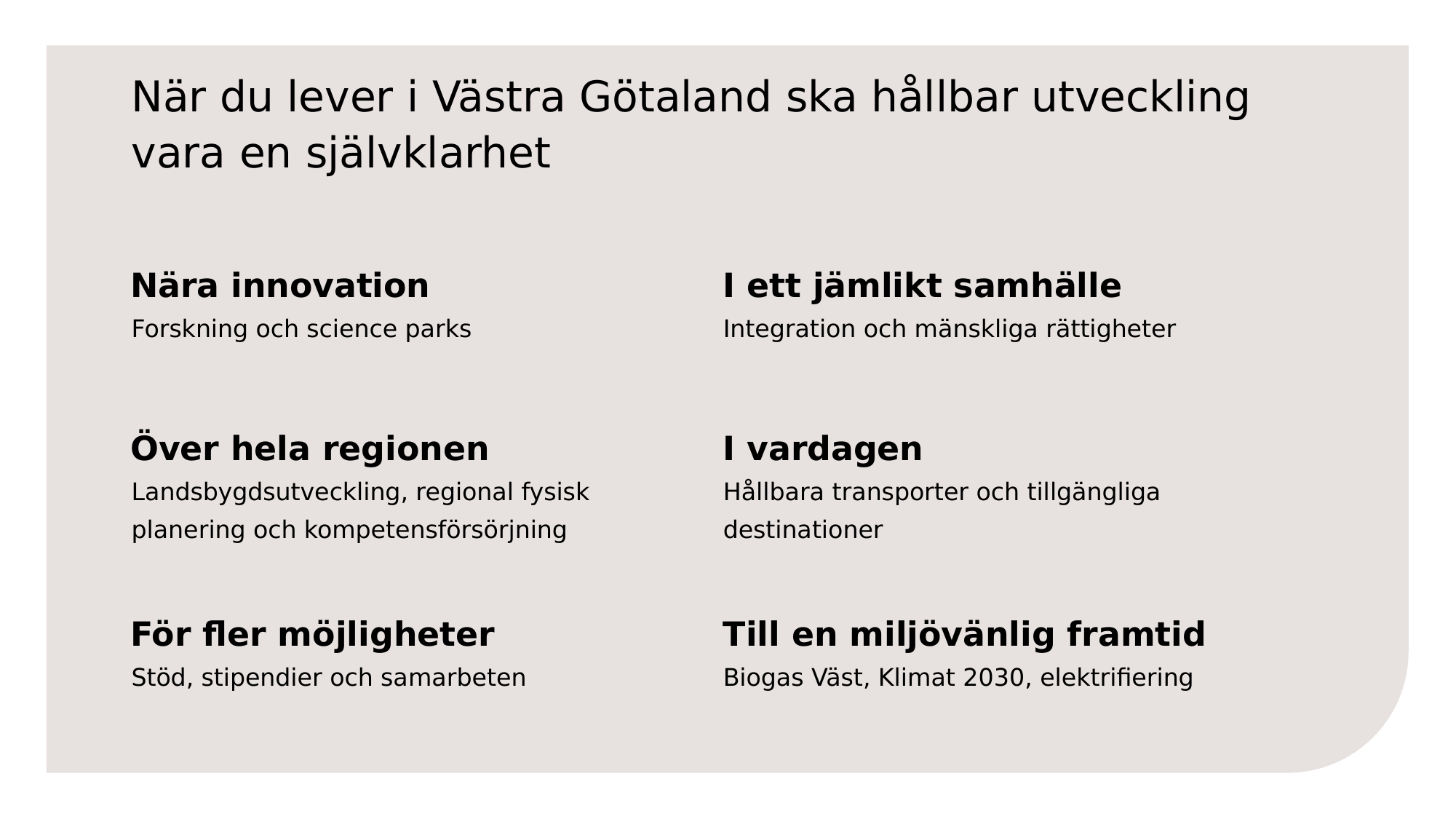

# När du lever i Västra Götaland ska hållbar utveckling vara en självklarhet
Nära innovation
I ett jämlikt samhälle
Forskning och science parks

Integration och mänskliga rättigheter

Över hela regionen
I vardagen
Landsbygdsutveckling, regional fysisk planering och kompetensförsörjning

Hållbara transporter och tillgängliga destinationer

För fler möjligheter
Till en miljövänlig framtid
Stöd, stipendier och samarbeten

Biogas Väst, Klimat 2030, elektrifiering